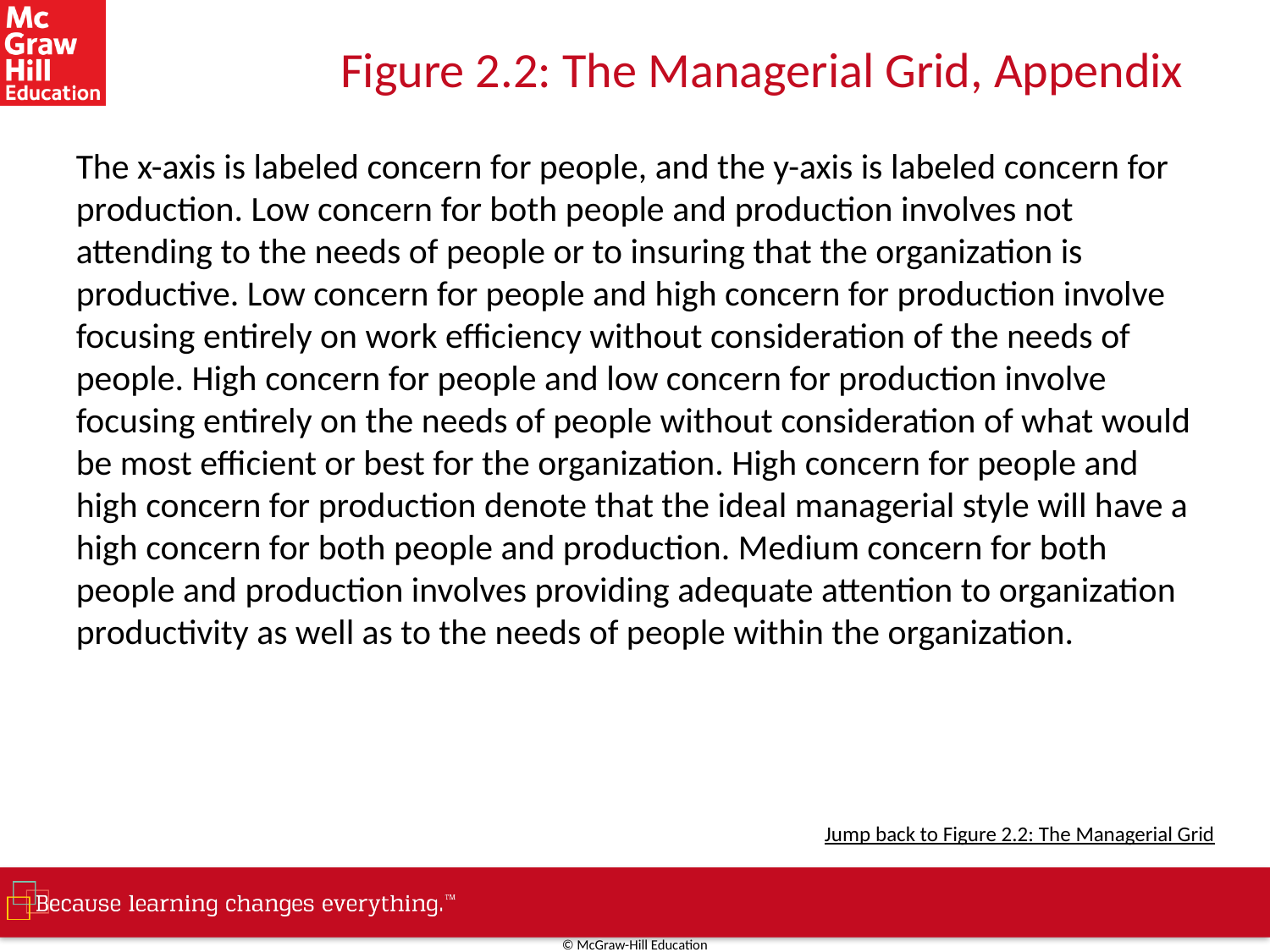

# Figure 2.2: The Managerial Grid, Appendix
The x-axis is labeled concern for people, and the y-axis is labeled concern for production. Low concern for both people and production involves not attending to the needs of people or to insuring that the organization is productive. Low concern for people and high concern for production involve focusing entirely on work efficiency without consideration of the needs of people. High concern for people and low concern for production involve focusing entirely on the needs of people without consideration of what would be most efficient or best for the organization. High concern for people and high concern for production denote that the ideal managerial style will have a high concern for both people and production. Medium concern for both people and production involves providing adequate attention to organization productivity as well as to the needs of people within the organization.
Jump back to Figure 2.2: The Managerial Grid